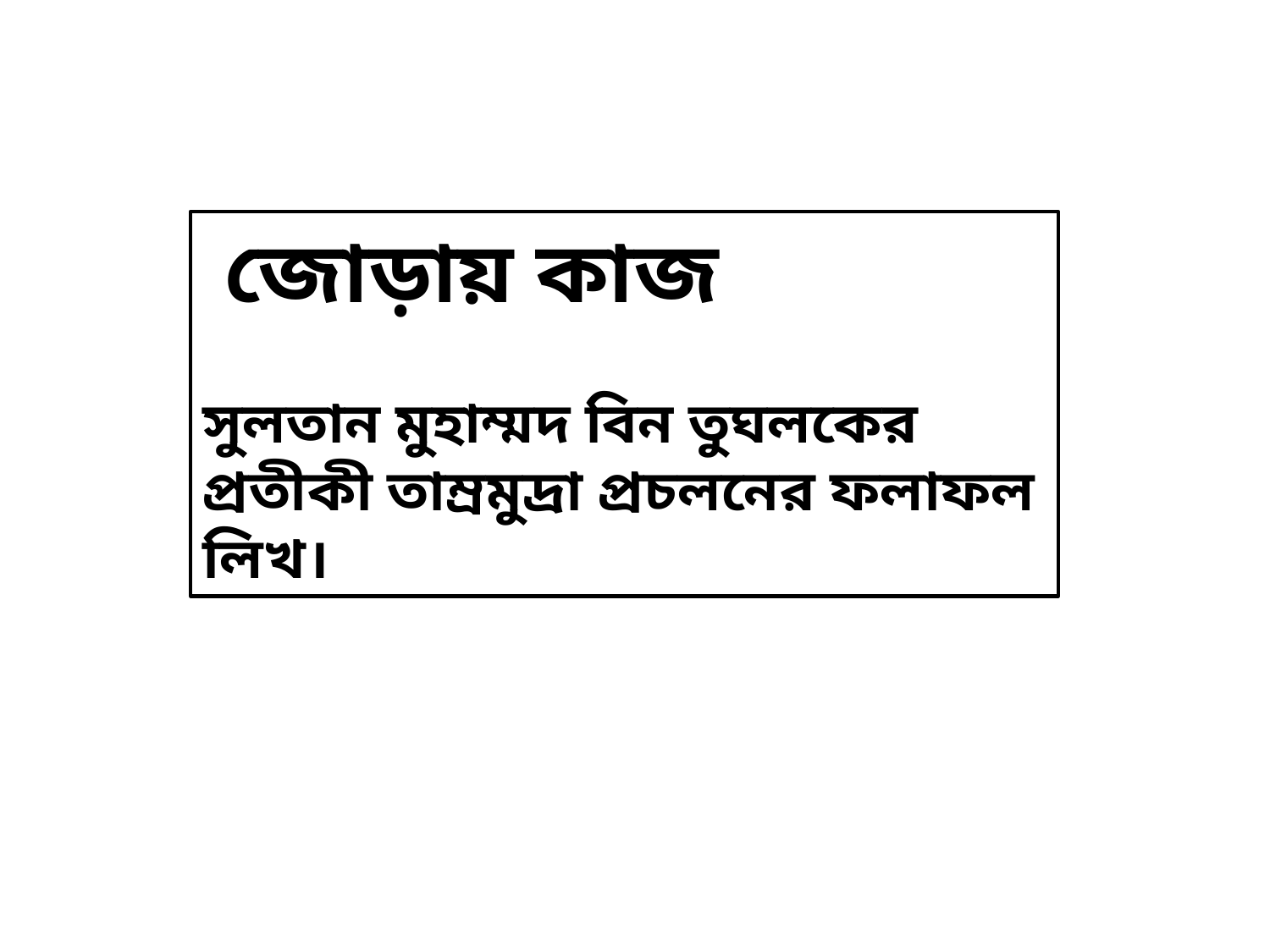

জোড়ায় কাজ

সুলতান মুহাম্মদ বিন তুঘলকের প্রতীকী তাম্রমুদ্রা প্রচলনের ফলাফল লিখ।